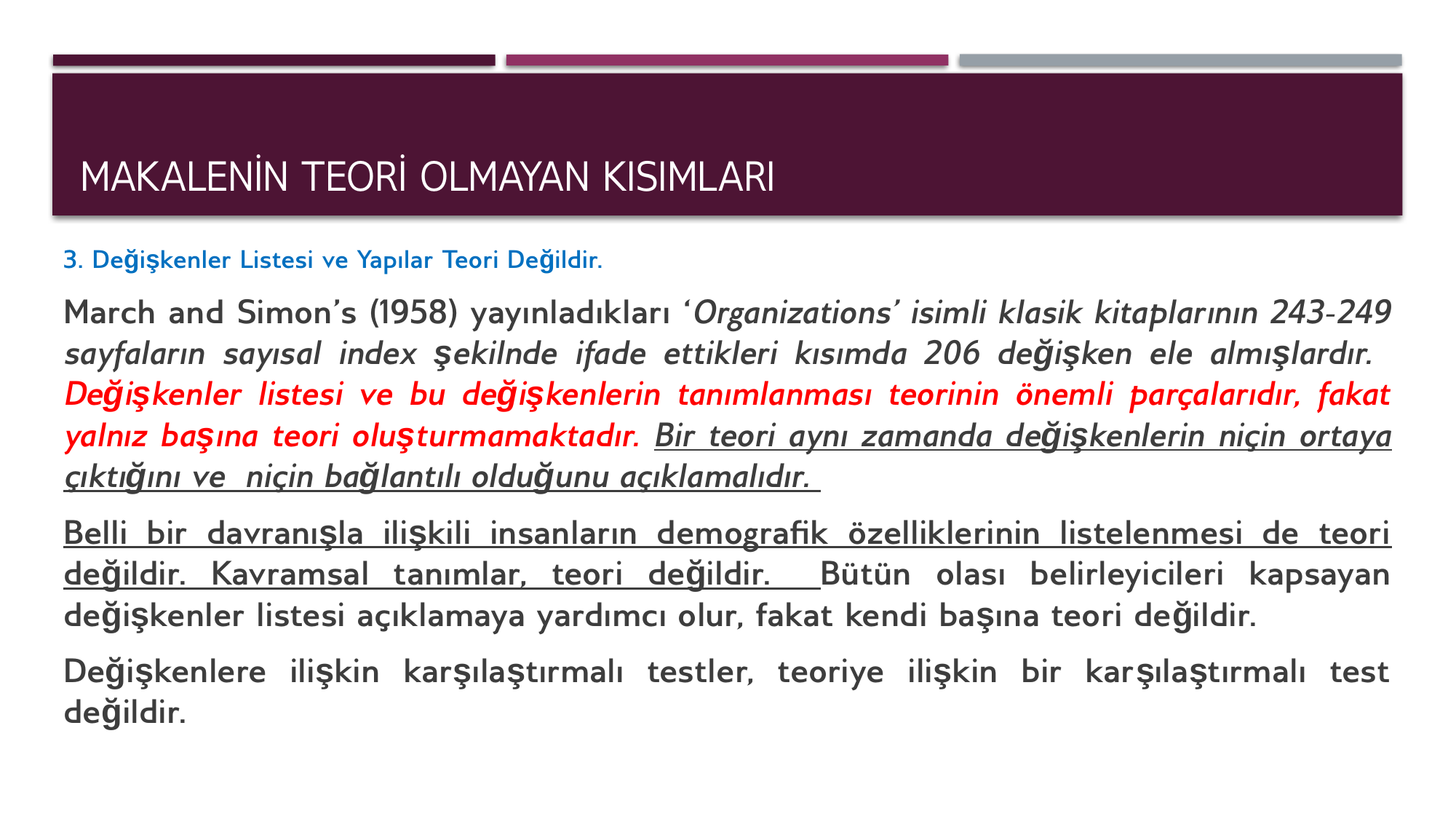

# Makalenin teori olmayan kısımları
3. Değişkenler Listesi ve Yapılar Teori Değildir.
March and Simon’s (1958) yayınladıkları ‘Organizations’ isimli klasik kitaplarının 243-249 sayfaların sayısal index şekilnde ifade ettikleri kısımda 206 değişken ele almışlardır.  Değişkenler listesi ve bu değişkenlerin tanımlanması teorinin önemli parçalarıdır, fakat yalnız başına teori oluşturmamaktadır. Bir teori aynı zamanda değişkenlerin niçin ortaya çıktığını ve  niçin bağlantılı olduğunu açıklamalıdır.
Belli bir davranışla ilişkili insanların demografik özelliklerinin listelenmesi de teori değildir. Kavramsal tanımlar, teori değildir.  Bütün olası belirleyicileri kapsayan değişkenler listesi açıklamaya yardımcı olur, fakat kendi başına teori değildir.
Değişkenlere ilişkin karşılaştırmalı testler, teoriye ilişkin bir karşılaştırmalı test değildir.